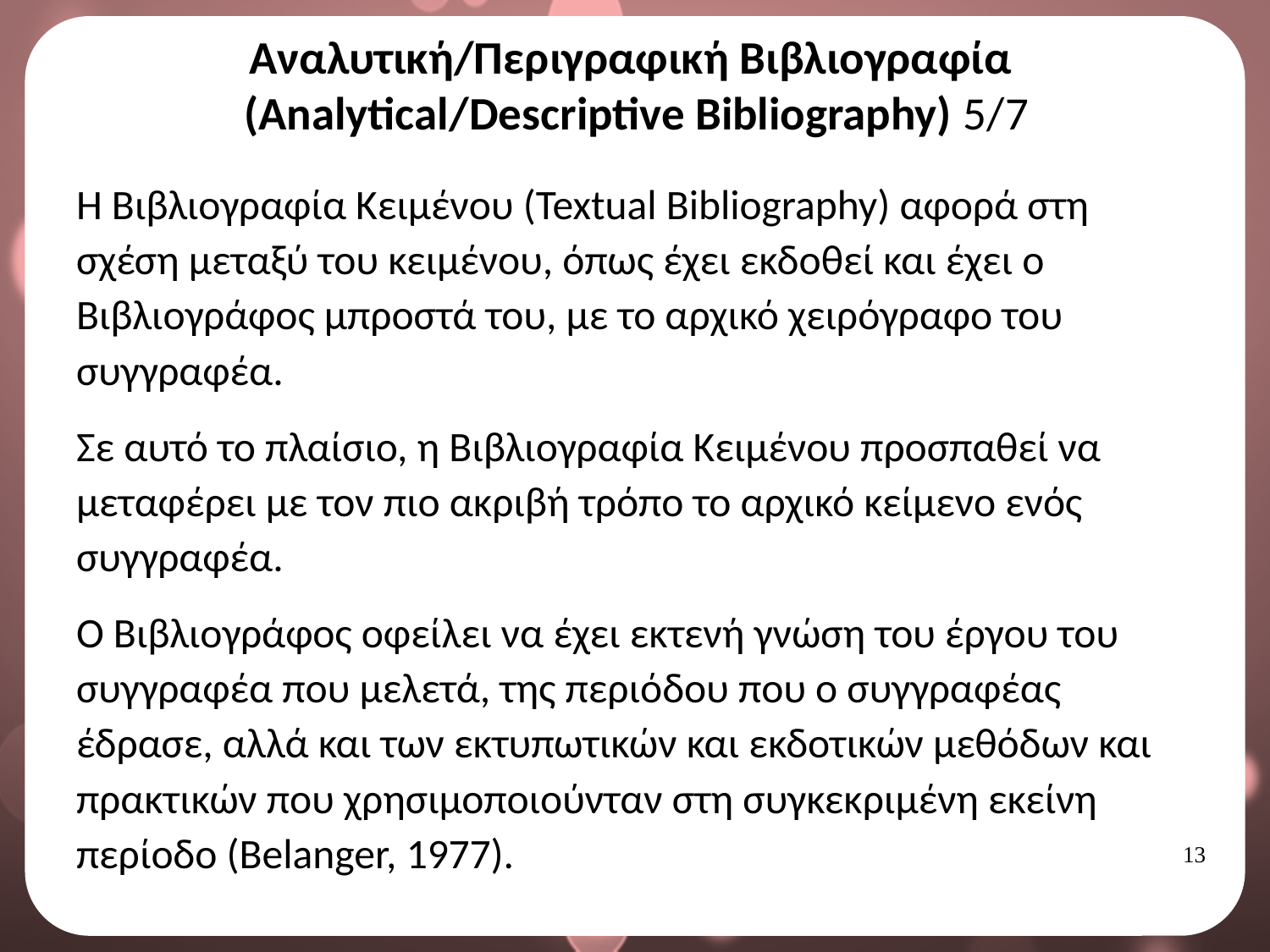

# Αναλυτική/Περιγραφική Βιβλιογραφία (Analytical/Descriptive Bibliography) 5/7
Η Βιβλιογραφία Κειμένου (Textual Bibliography) αφορά στη σχέση μεταξύ του κειμένου, όπως έχει εκδοθεί και έχει ο Βιβλιογράφος μπροστά του, με το αρχικό χειρόγραφο του συγγραφέα.
Σε αυτό το πλαίσιο, η Βιβλιογραφία Κειμένου προσπαθεί να μεταφέρει με τον πιο ακριβή τρόπο το αρχικό κείμενο ενός συγγραφέα.
Ο Βιβλιογράφος οφείλει να έχει εκτενή γνώση του έργου του συγγραφέα που μελετά, της περιόδου που ο συγγραφέας έδρασε, αλλά και των εκτυπωτικών και εκδοτικών μεθόδων και πρακτικών που χρησιμοποιούνταν στη συγκεκριμένη εκείνη περίοδο (Belanger, 1977).

13